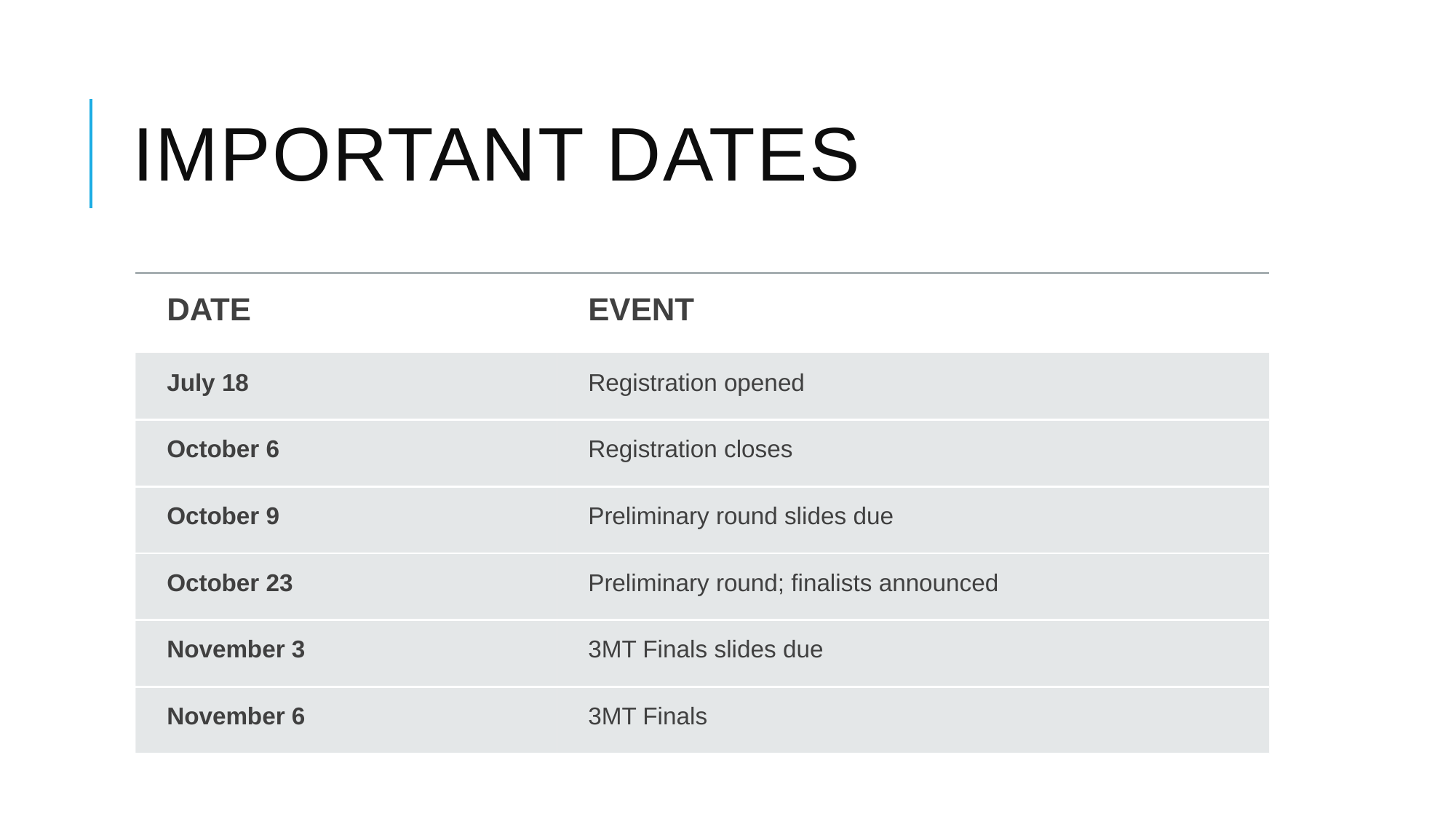

# Important dates
| DATE | EVENT |
| --- | --- |
| July 18 | Registration opened |
| October 6 | Registration closes |
| October 9 | Preliminary round slides due |
| October 23 | Preliminary round; finalists announced |
| November 3 | 3MT Finals slides due |
| November 6 | 3MT Finals |